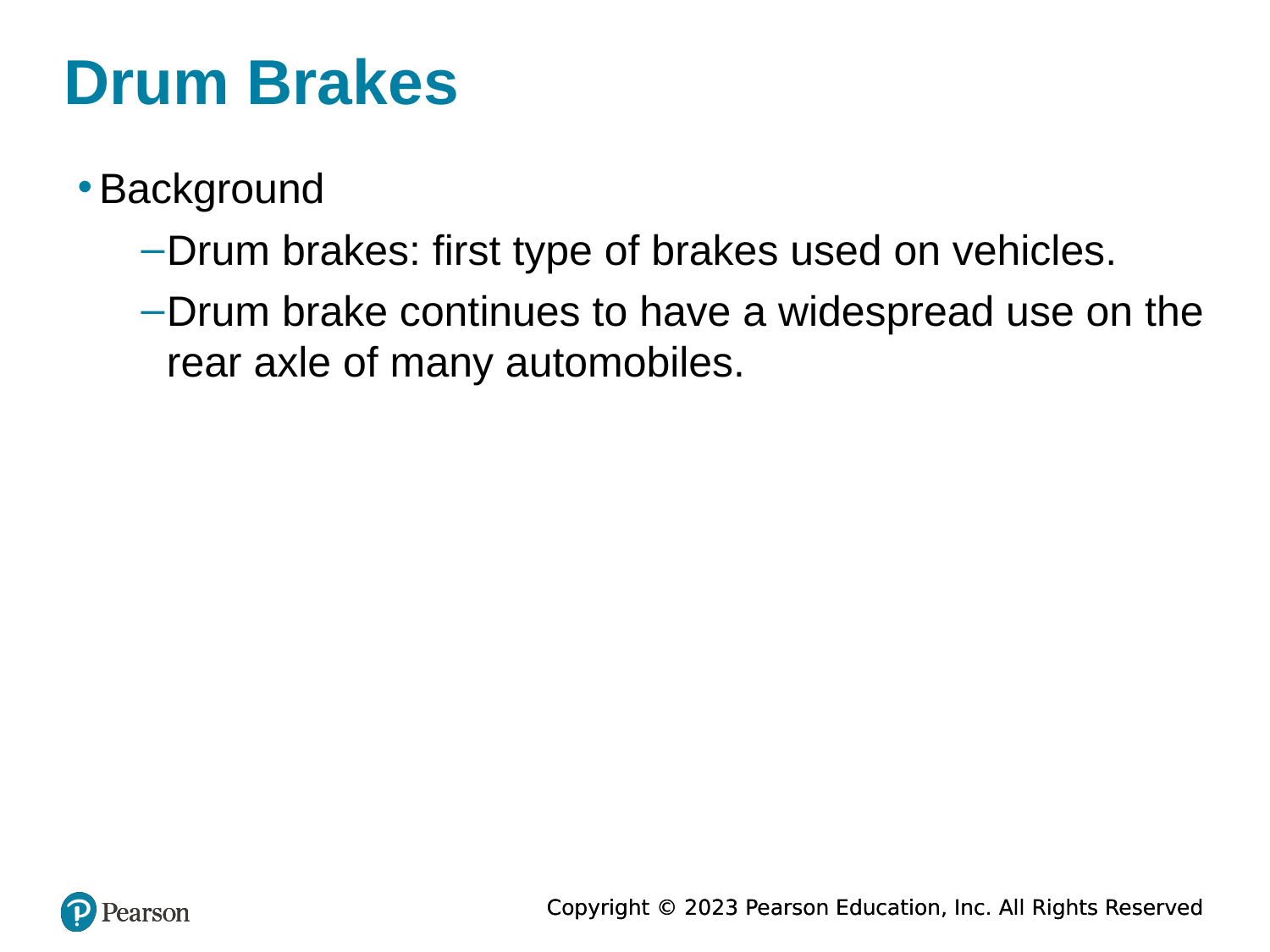

# Drum Brakes
Background
Drum brakes: first type of brakes used on vehicles.
Drum brake continues to have a widespread use on the rear axle of many automobiles.